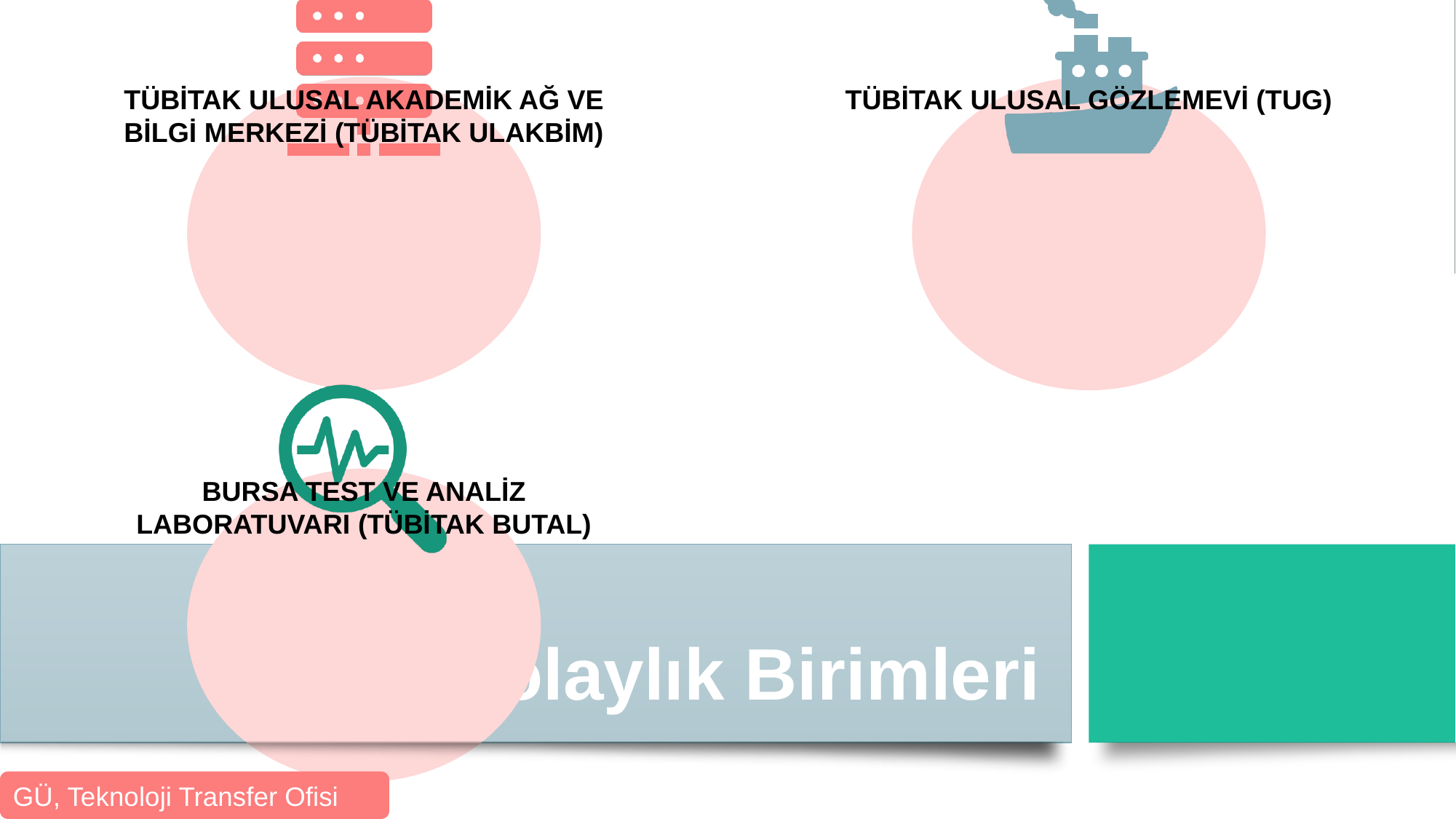

# Ar-Ge Kolaylık Birimleri

GÜ, Teknoloji Transfer Ofisi